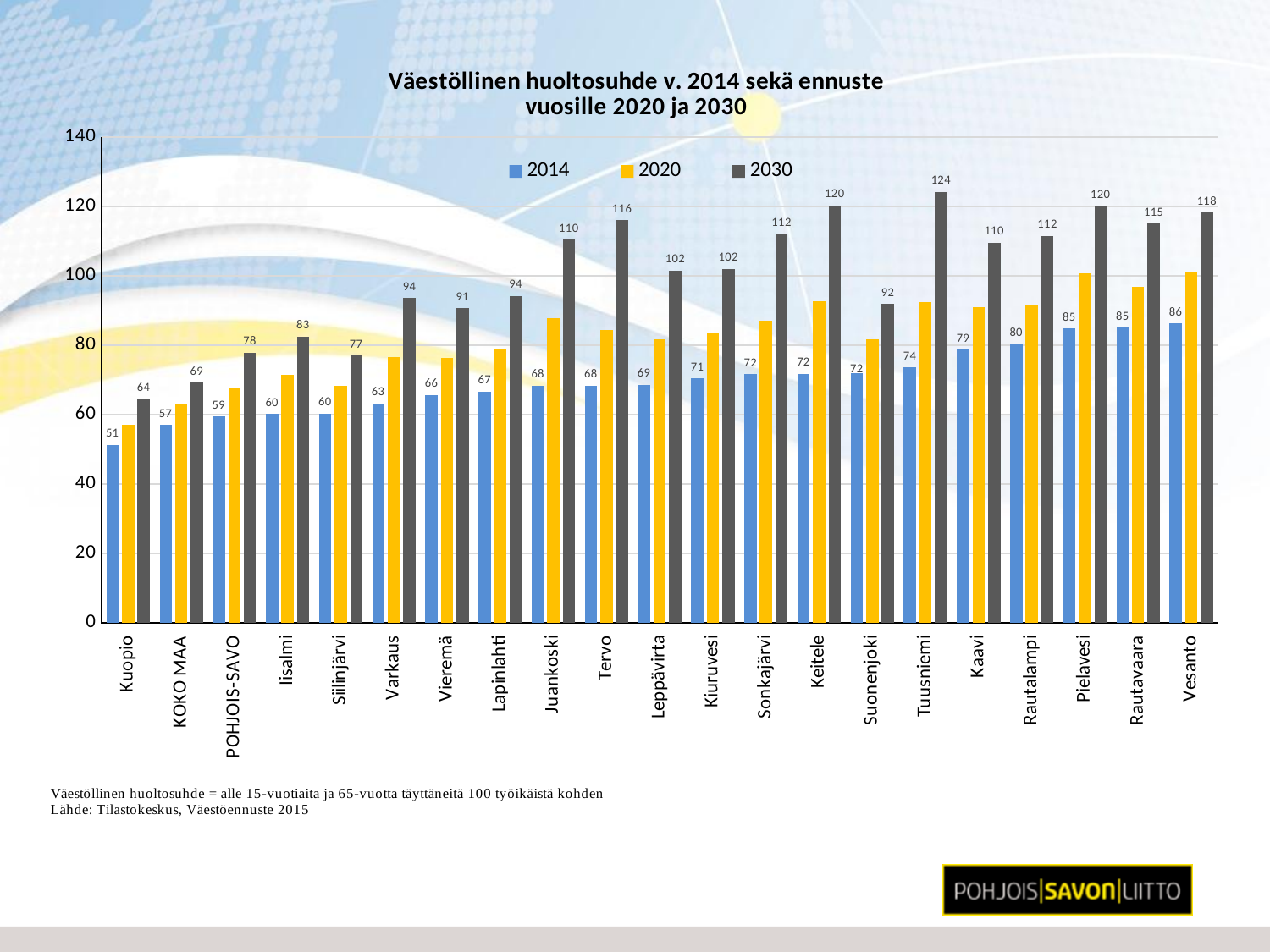

### Chart: Väestöllinen huoltosuhde v. 2014 sekä ennuste
vuosille 2020 ja 2030

| Category | 2014 | 2020 | 2030 |
|---|---|---|---|
| Kuopio | 51.29833052368264 | 57.217419450550935 | 64.47974986303933 |
| KOKO MAA | 57.06471490405329 | 63.32192020736278 | 69.23635196624328 |
| POHJOIS-SAVO | 59.44887702113729 | 67.92005671651869 | 77.87971094101114 |
| Iisalmi | 60.18397798058815 | 71.41526279015605 | 82.544575904016 |
| Siilinjärvi | 60.32556418793933 | 68.30330330330331 | 77.03087703087704 |
| Varkaus | 63.30494546541162 | 76.63599621635566 | 93.61443340766267 |
| Vieremä | 65.69691706469823 | 76.33734939759036 | 90.74074074074075 |
| Lapinlahti | 66.74376342309598 | 79.07105847520354 | 94.20873992363174 |
| Juankoski | 68.40289755087962 | 87.7490462060195 | 110.49284578696343 |
| Tervo | 68.42650103519668 | 84.41717791411043 | 116.14906832298138 |
| Leppävirta | 68.65948130683732 | 81.70946873162124 | 101.53036824485892 |
| Kiuruvesi | 70.50457821936489 | 83.37807606263982 | 102.0582731889869 |
| Sonkajärvi | 71.6547901821061 | 87.19772403982931 | 112.06272617611582 |
| Keitele | 71.77650429799426 | 92.74611398963731 | 120.34445640473628 |
| Suonenjoki | 71.9749652294854 | 81.82730923694778 | 92.00108459869848 |
| Tuusniemi | 73.61111111111111 | 92.40321402483565 | 124.24242424242425 |
| Kaavi | 78.75417130144605 | 90.9033078880407 | 109.66037735849056 |
| Rautalampi | 80.42780748663102 | 91.81216134858519 | 111.61473087818696 |
| Pielavesi | 84.89764387794516 | 100.86167800453514 | 120.12028430836523 |
| Rautavaara | 85.13089005235602 | 96.82151589242054 | 115.09146341463415 |
| Vesanto | 86.37873754152824 | 101.26459143968872 | 118.32946635730859 |